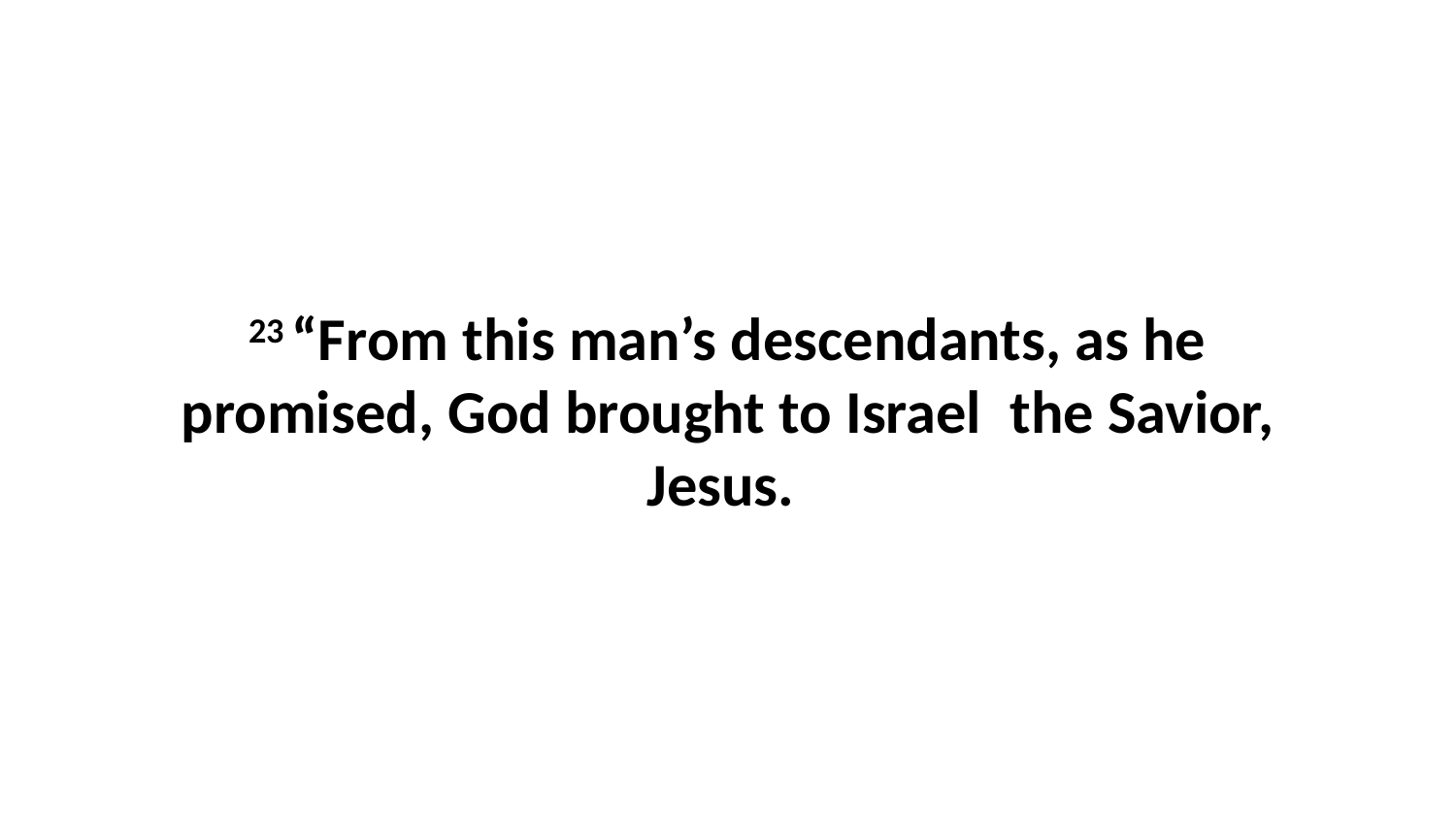

23 “From this man’s descendants, as he promised, God brought to Israel  the Savior, Jesus.